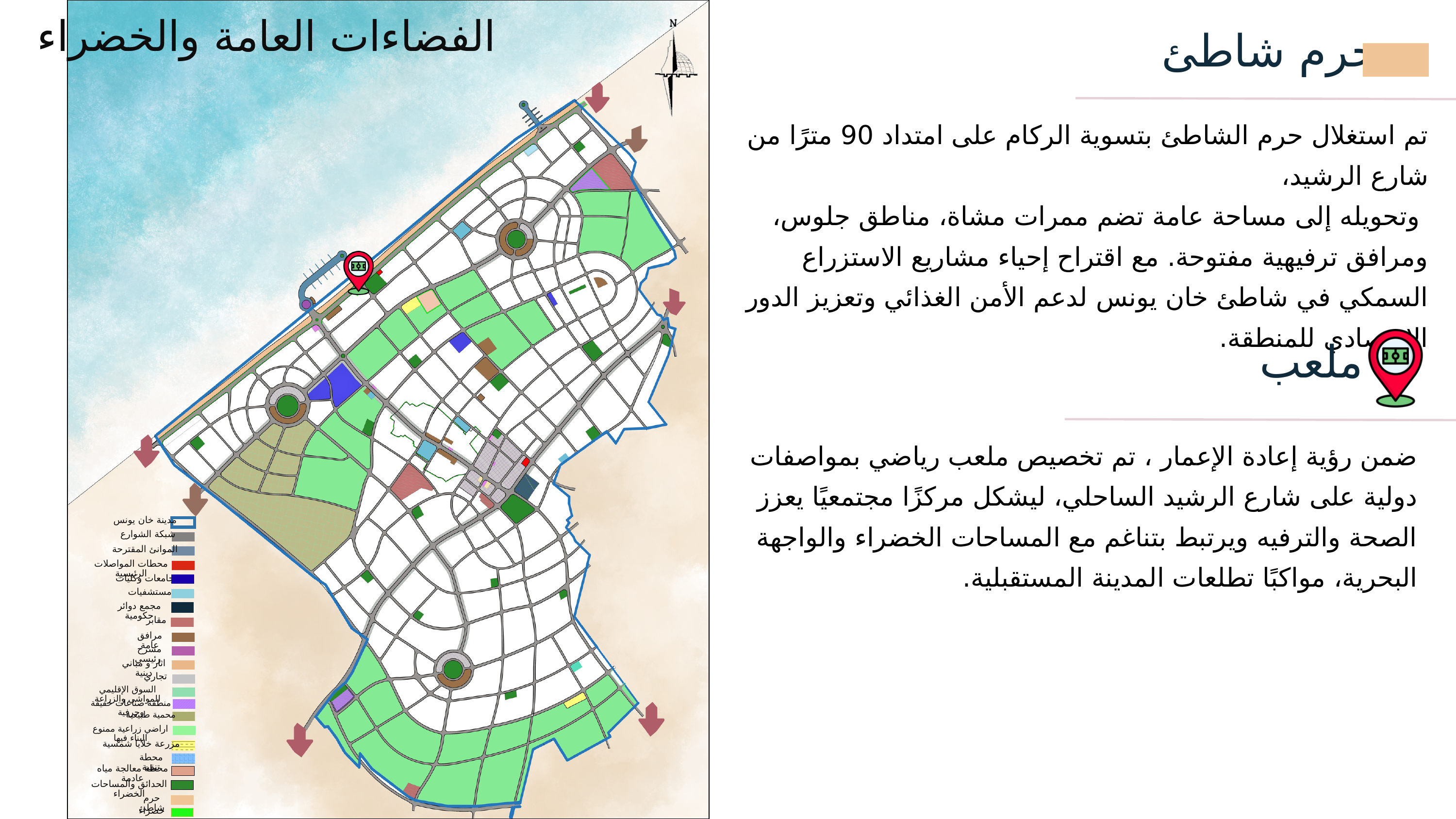

الفضاءات العامة والخضراء
حرم شاطئ

تم استغلال حرم الشاطئ بتسوية الركام على امتداد 90 مترًا من شارع الرشيد،
 وتحويله إلى مساحة عامة تضم ممرات مشاة، مناطق جلوس، ومرافق ترفيهية مفتوحة. مع اقتراح إحياء مشاريع الاستزراع السمكي في شاطئ خان يونس لدعم الأمن الغذائي وتعزيز الدور الاقتصادي للمنطقة.

ملعب

ضمن رؤية إعادة الإعمار ، تم تخصيص ملعب رياضي بمواصفات دولية على شارع الرشيد الساحلي، ليشكل مركزًا مجتمعيًا يعزز الصحة والترفيه ويرتبط بتناغم مع المساحات الخضراء والواجهة البحرية، مواكبًا تطلعات المدينة المستقبلية.

مدينة خان يونس

شبكة الشوارع

الموانئ المقترحة

محطات المواصلات الرئيسية

جامعات وكليات

مستشفيات

مجمع دوائر حكومية

مقابر

مرافق عامة

مسرح  رئيسي

اثار و مباني دينية

 تجاري

السوق الإقليمي للمواشي والزراعة

منطقة صناعات خفيفة وحرفية

محمية طبيعية

اراضي زراعية ممنوع البناء فيها

مزرعة خلايا شمسية

محطة تنقية

محطة معالجة مياه عادمة

الحدائق والمساحات الخضراء

حرم شاطئ

خضراء